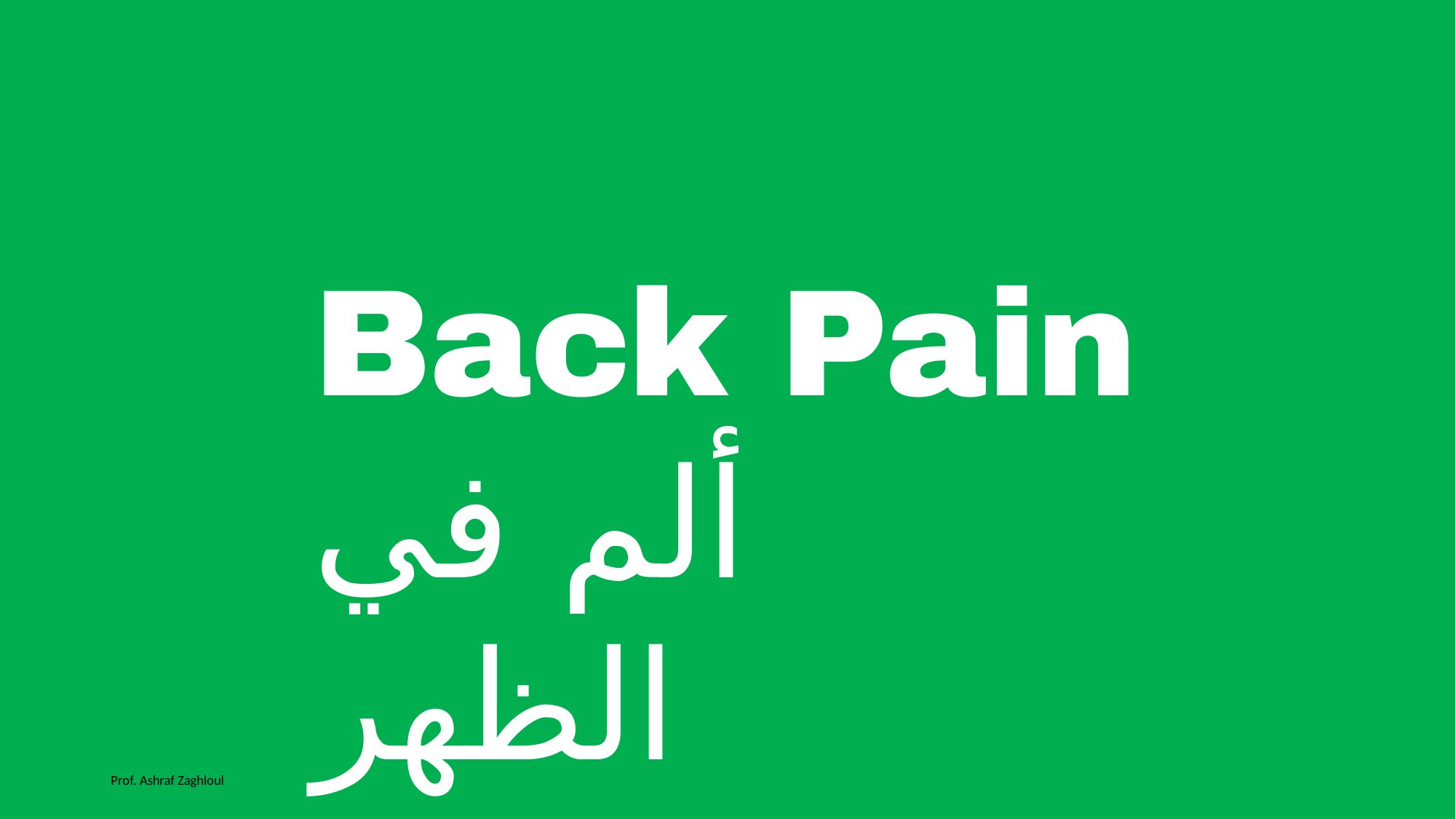

# Back Pain ألم في الظهر
Prof. Ashraf Zaghloul